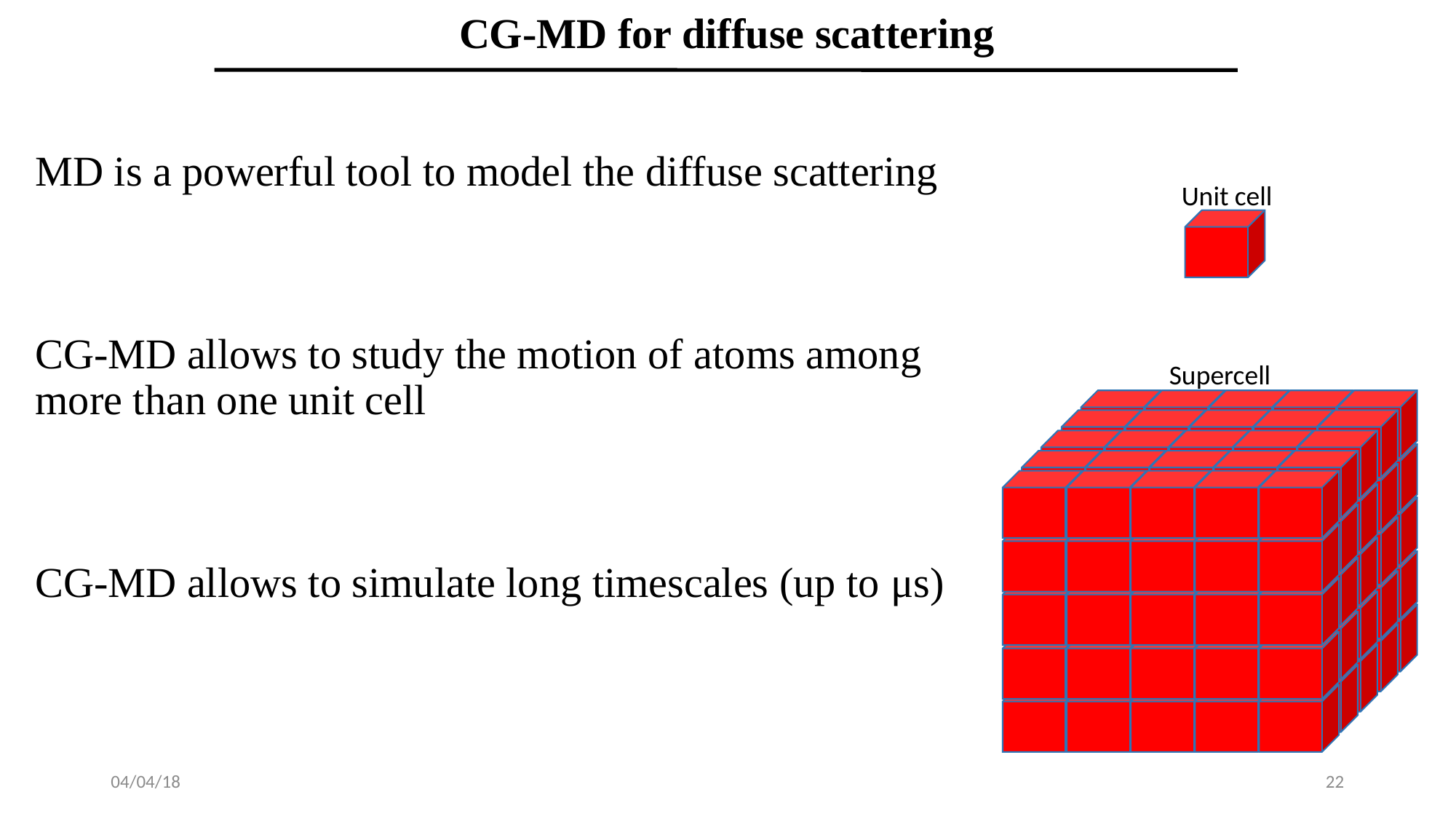

CG-MD for diffuse scattering
MD is a powerful tool to model the diffuse scattering

CG-MD allows to study the motion of atoms among more than one unit cell

CG-MD allows to simulate long timescales (up to μs)
Unit cell

Supercell

04/04/18
22